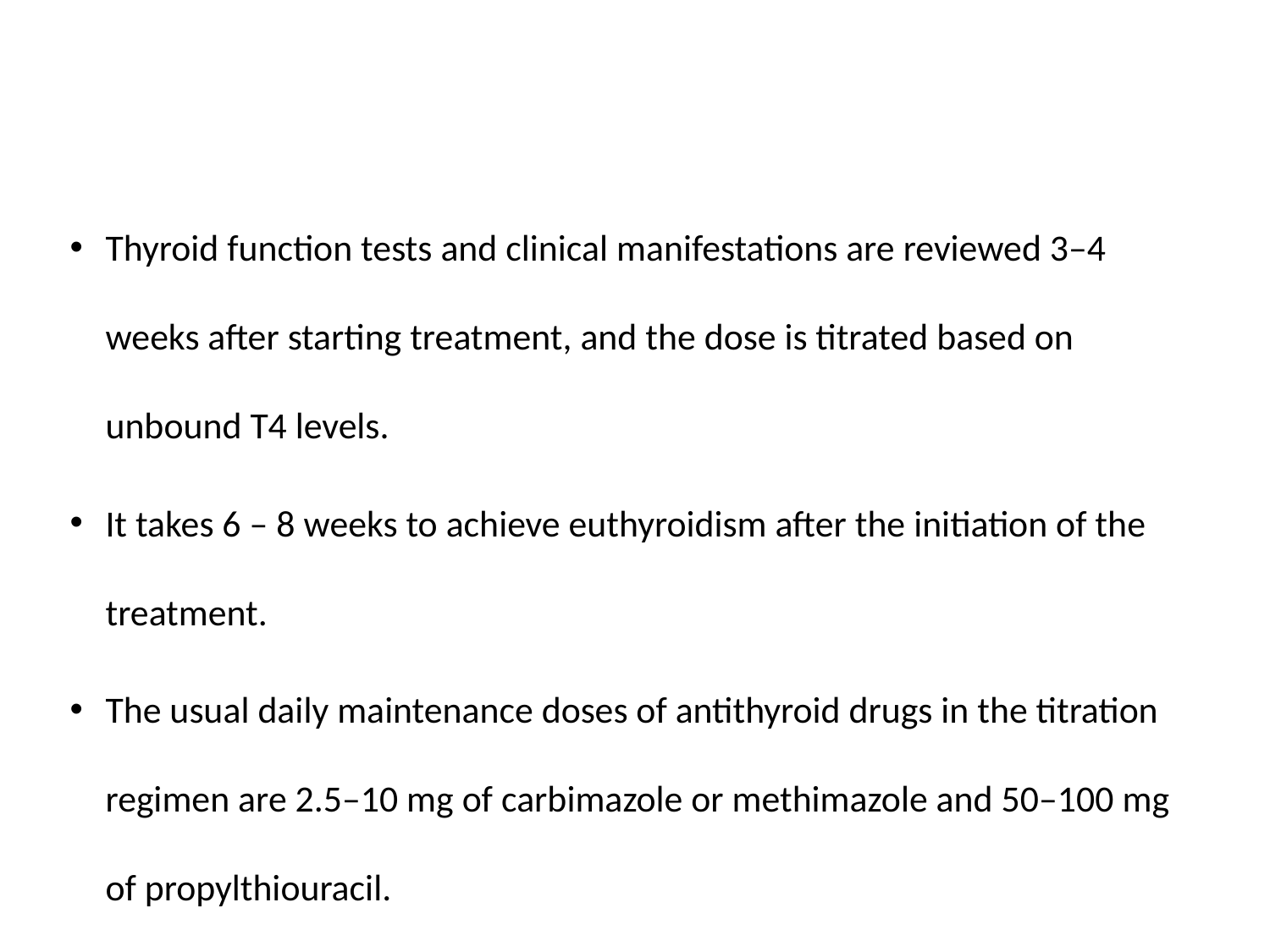

Thyroid function tests and clinical manifestations are reviewed 3–4 weeks after starting treatment, and the dose is titrated based on unbound T4 levels.
It takes 6 – 8 weeks to achieve euthyroidism after the initiation of the treatment.
The usual daily maintenance doses of antithyroid drugs in the titration regimen are 2.5–10 mg of carbimazole or methimazole and 50–100 mg of propylthiouracil.
#